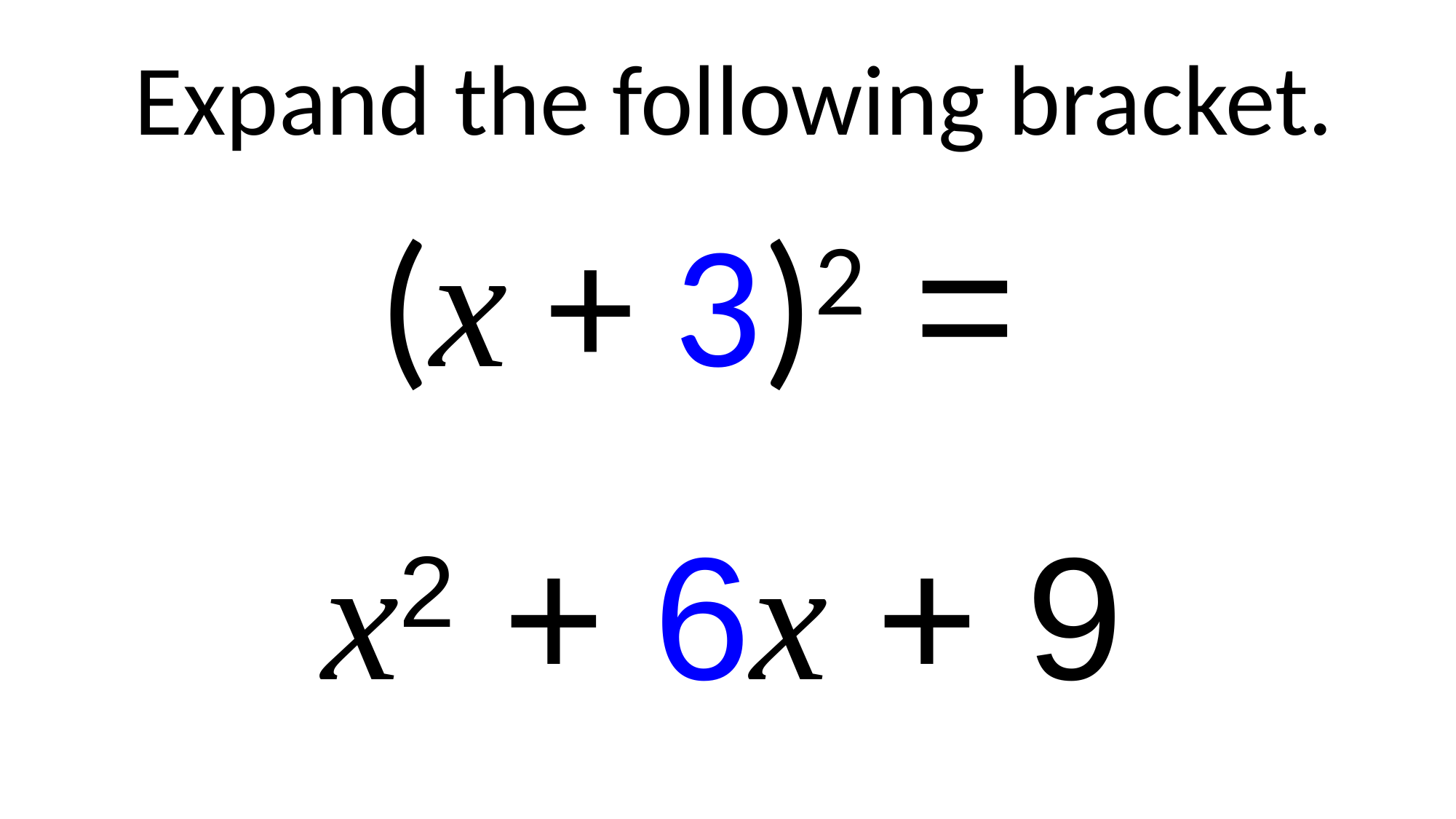

Expand the following bracket.
(x + 3)2 =
x2 + 6x + 9